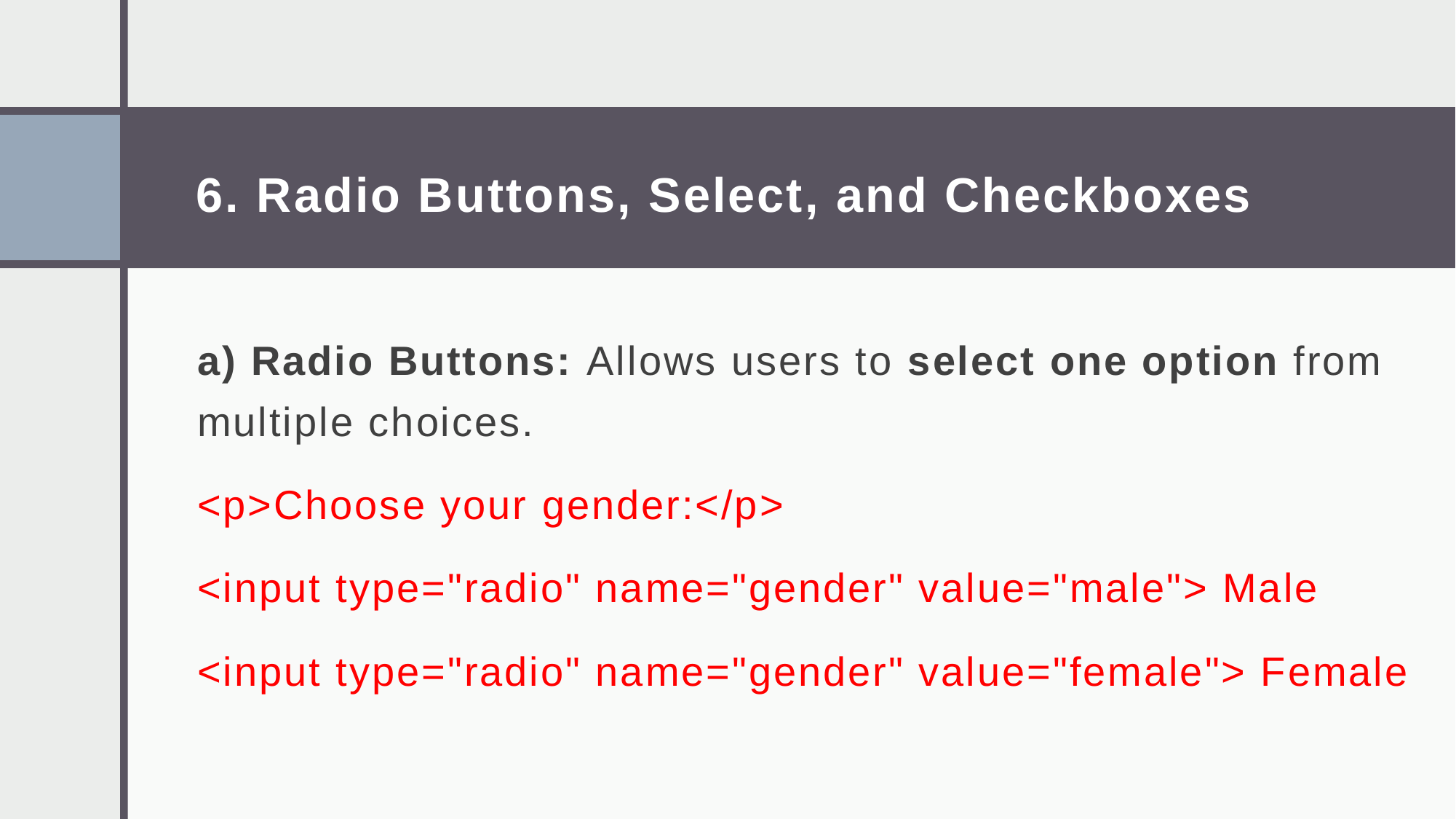

# 6. Radio Buttons, Select, and Checkboxes
a) Radio Buttons: Allows users to select one option from multiple choices.
<p>Choose your gender:</p>
<input type="radio" name="gender" value="male"> Male
<input type="radio" name="gender" value="female"> Female